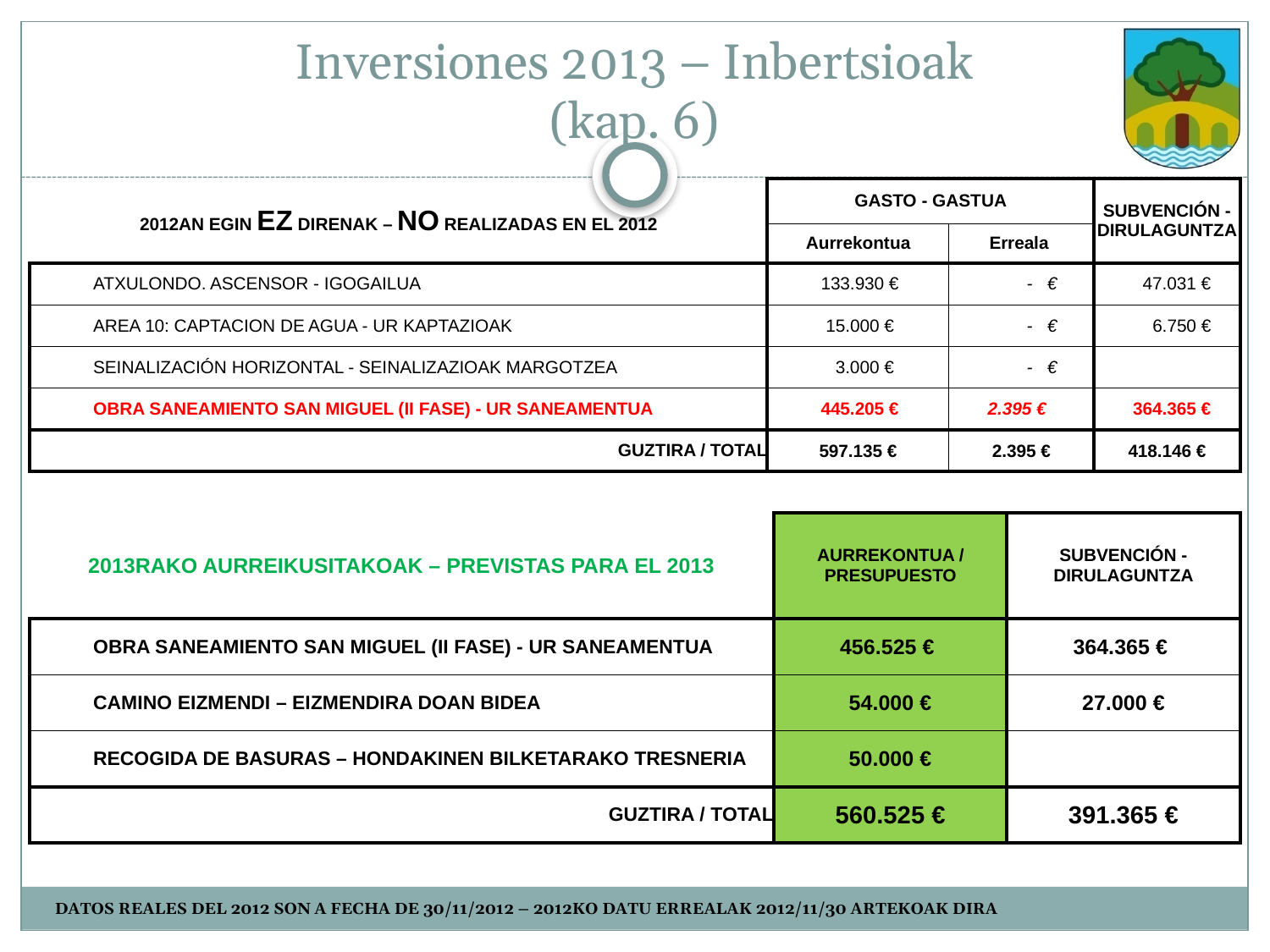

# Inversiones 2013 – Inbertsioak (kap. 6)
| 2012AN EGIN EZ DIRENAK – NO REALIZADAS EN EL 2012 | GASTO - GASTUA |  | SUBVENCIÓN - DIRULAGUNTZA |
| --- | --- | --- | --- |
|  | Aurrekontua | Erreala |  |
| ATXULONDO. ASCENSOR - IGOGAILUA | 133.930 € | - € | 47.031 € |
| AREA 10: CAPTACION DE AGUA - UR KAPTAZIOAK | 15.000 € | - € | 6.750 € |
| SEINALIZACIÓN HORIZONTAL - SEINALIZAZIOAK MARGOTZEA | 3.000 € | - € |  |
| OBRA SANEAMIENTO SAN MIGUEL (II FASE) - UR SANEAMENTUA | 445.205 € | 2.395 € | 364.365 € |
| GUZTIRA / TOTAL | 597.135 € | 2.395 € | 418.146 € |
| 2013RAKO AURREIKUSITAKOAK – PREVISTAS PARA EL 2013 | AURREKONTUA / PRESUPUESTO | SUBVENCIÓN - DIRULAGUNTZA |
| --- | --- | --- |
| OBRA SANEAMIENTO SAN MIGUEL (II FASE) - UR SANEAMENTUA | 456.525 € | 364.365 € |
| CAMINO EIZMENDI – EIZMENDIRA DOAN BIDEA | 54.000 € | 27.000 € |
| RECOGIDA DE BASURAS – HONDAKINEN BILKETARAKO TRESNERIA | 50.000 € |  |
| GUZTIRA / TOTAL | 560.525 € | 391.365 € |